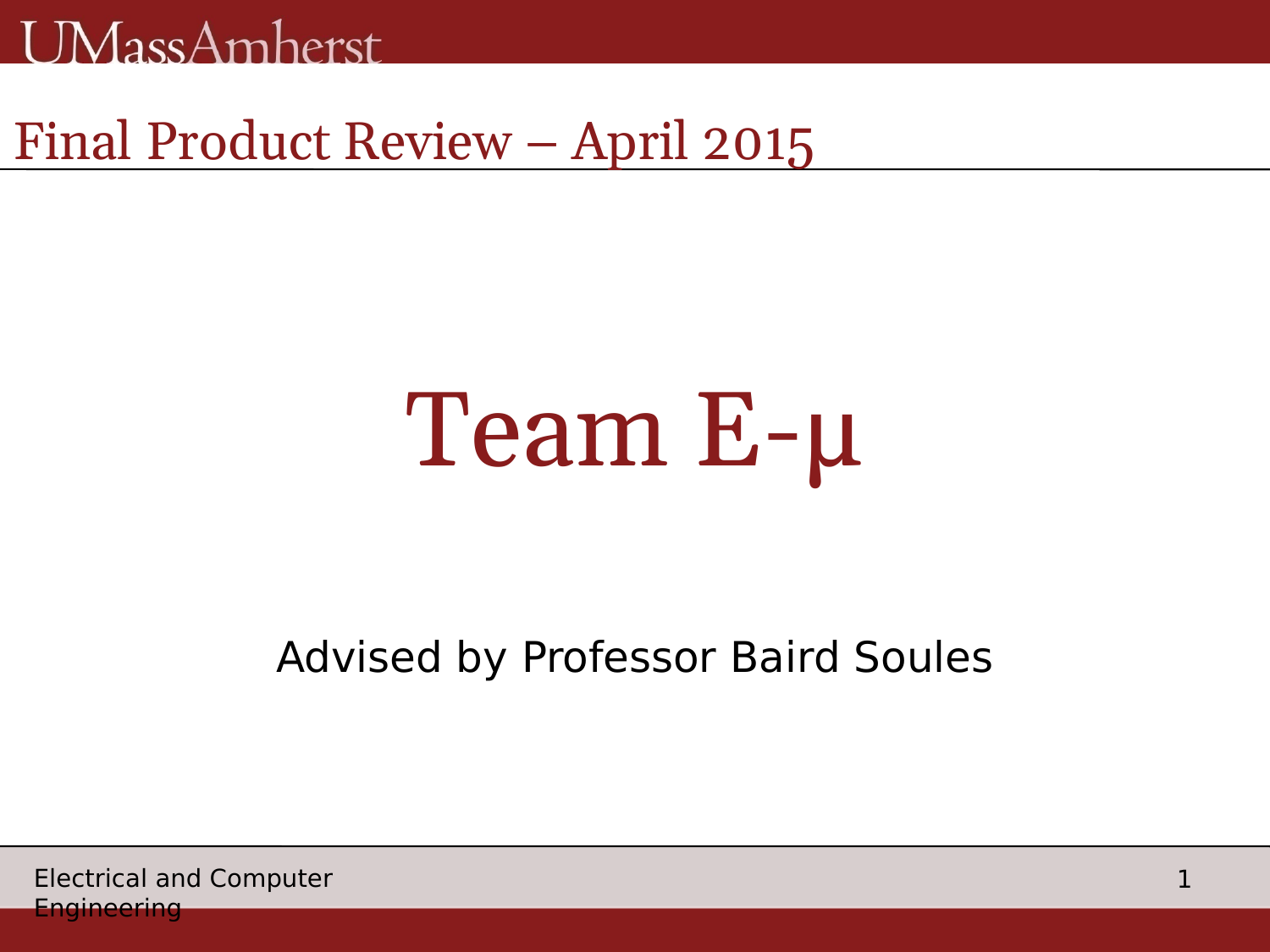

Final Product Review – April 2015
# Team E-μ
Advised by Professor Baird Soules